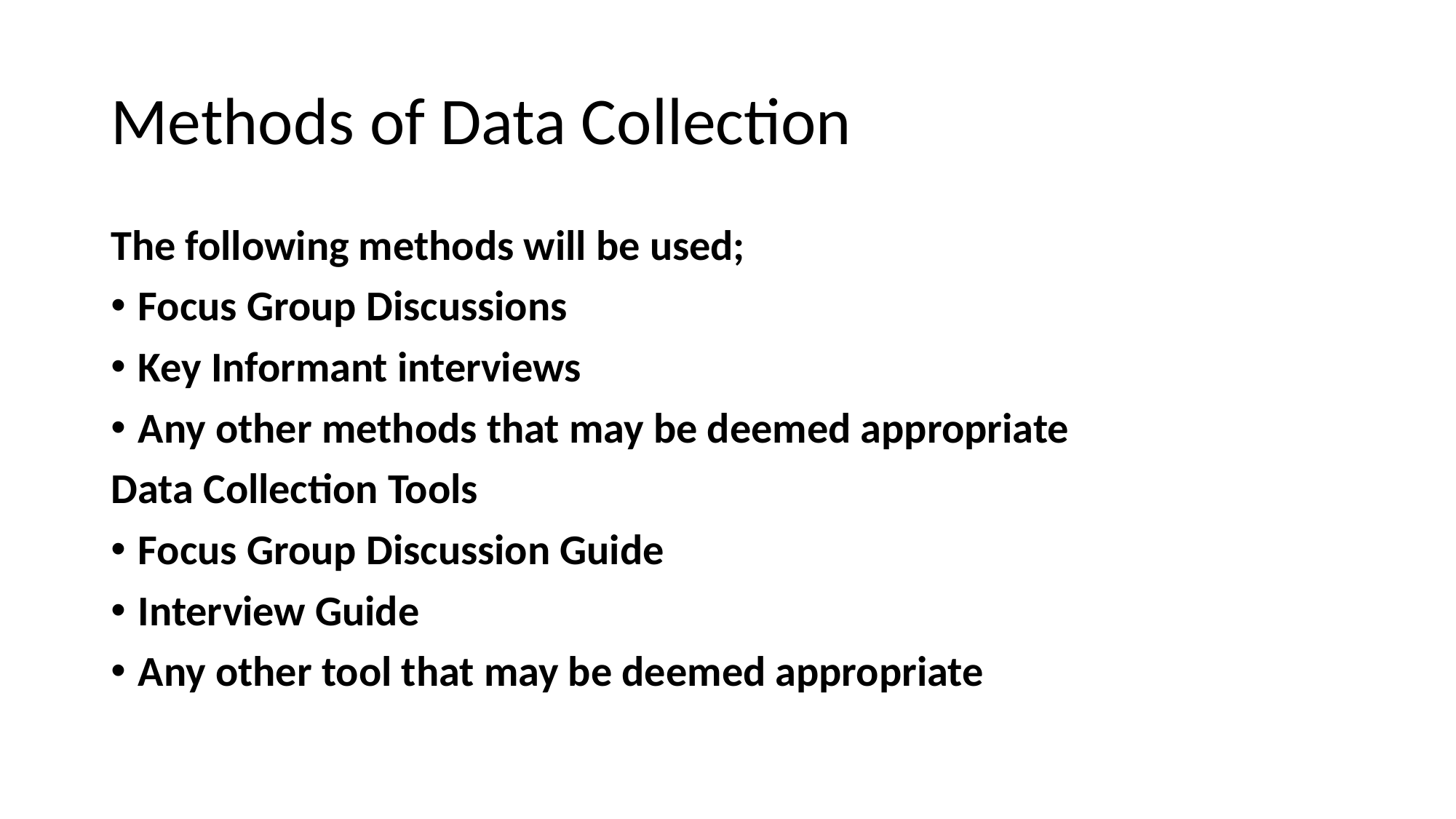

# Methods of Data Collection
The following methods will be used;
Focus Group Discussions
Key Informant interviews
Any other methods that may be deemed appropriate
Data Collection Tools
Focus Group Discussion Guide
Interview Guide
Any other tool that may be deemed appropriate